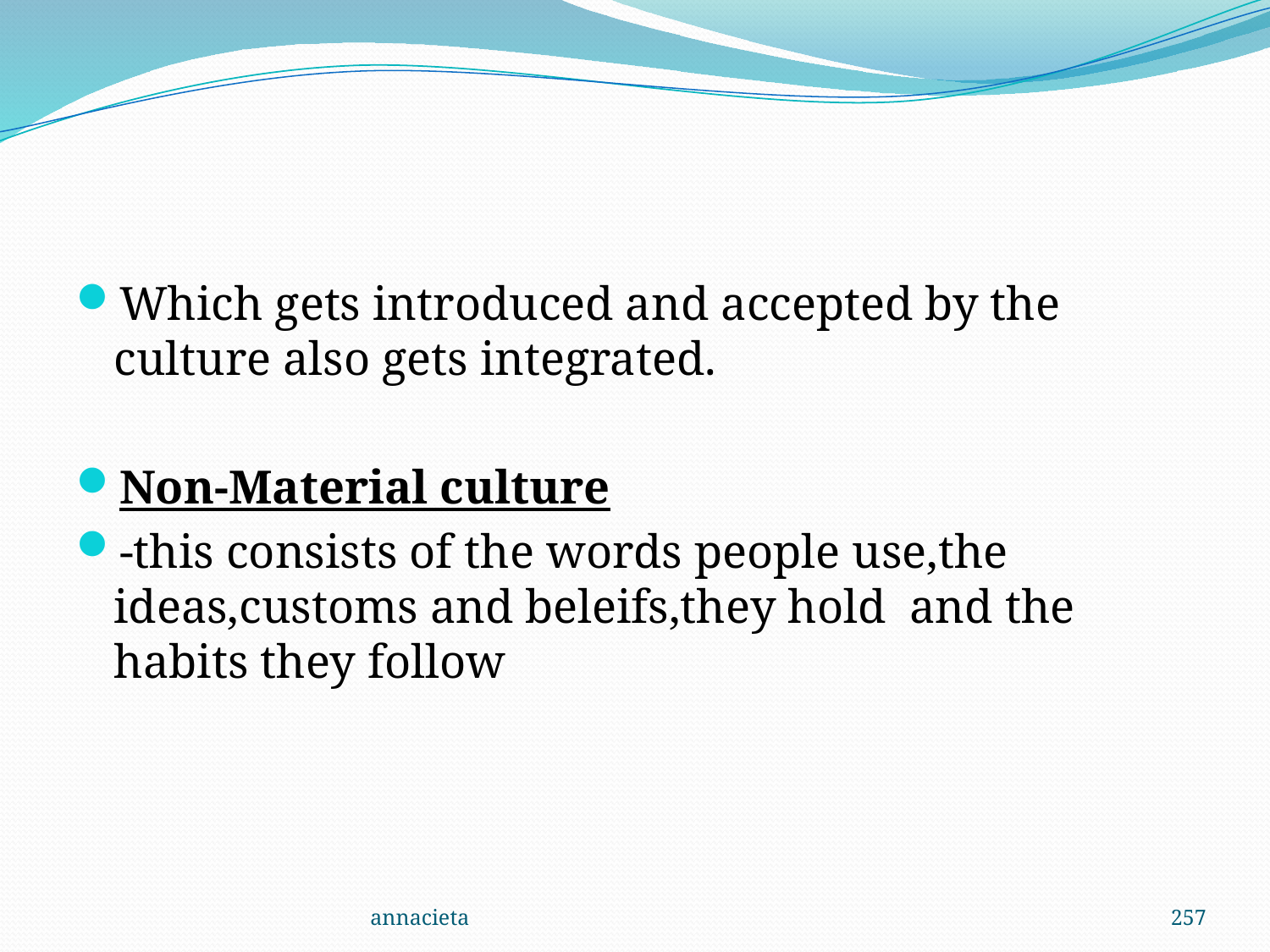

#
Which gets introduced and accepted by the culture also gets integrated.

Non-Material culture
-this consists of the words people use,the ideas,customs and beleifs,they hold  and the habits they follow
annacieta
257